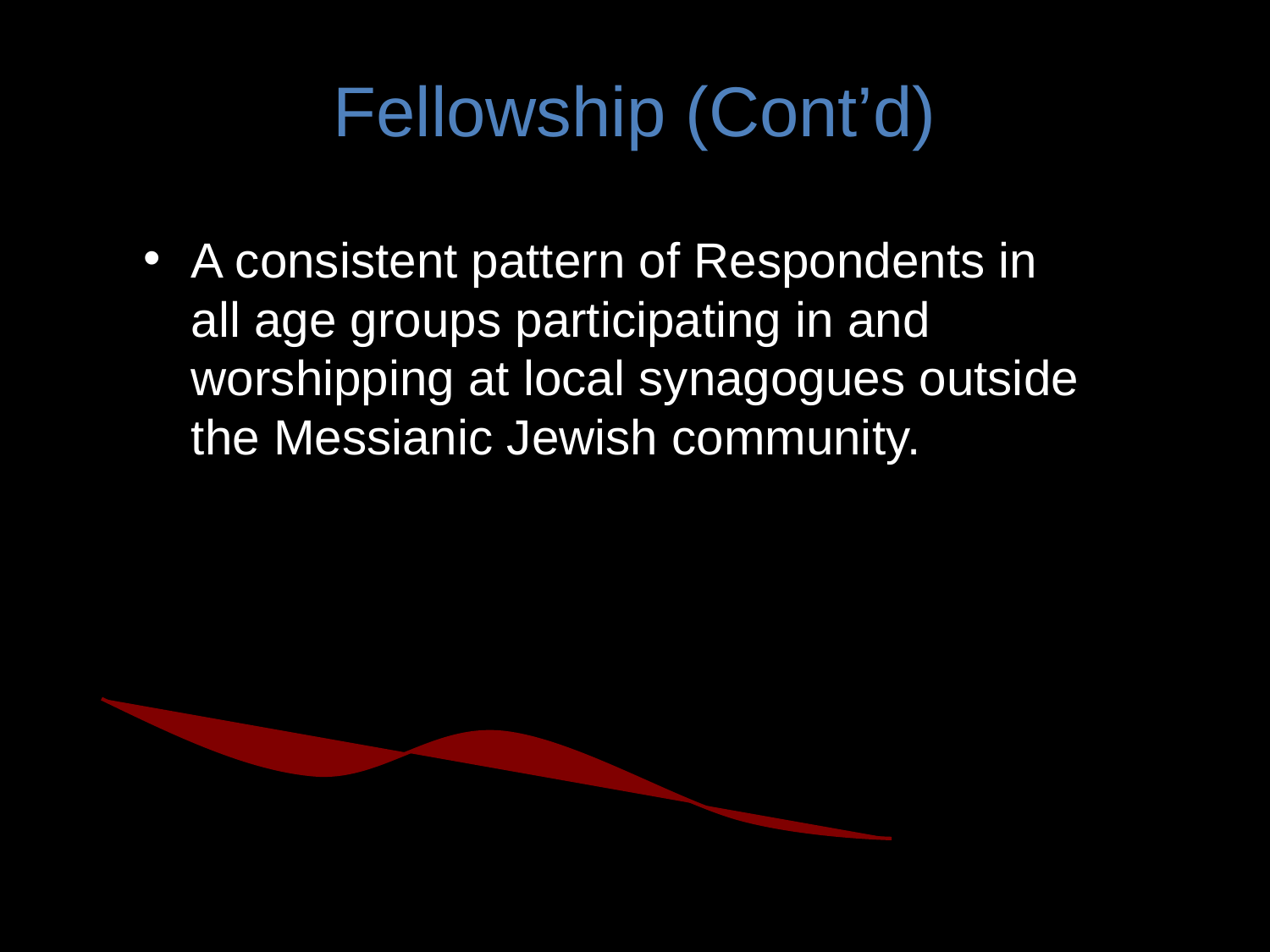

# Fellowship (Cont’d)
A consistent pattern of Respondents in all age groups participating in and worshipping at local synagogues outside the Messianic Jewish community.